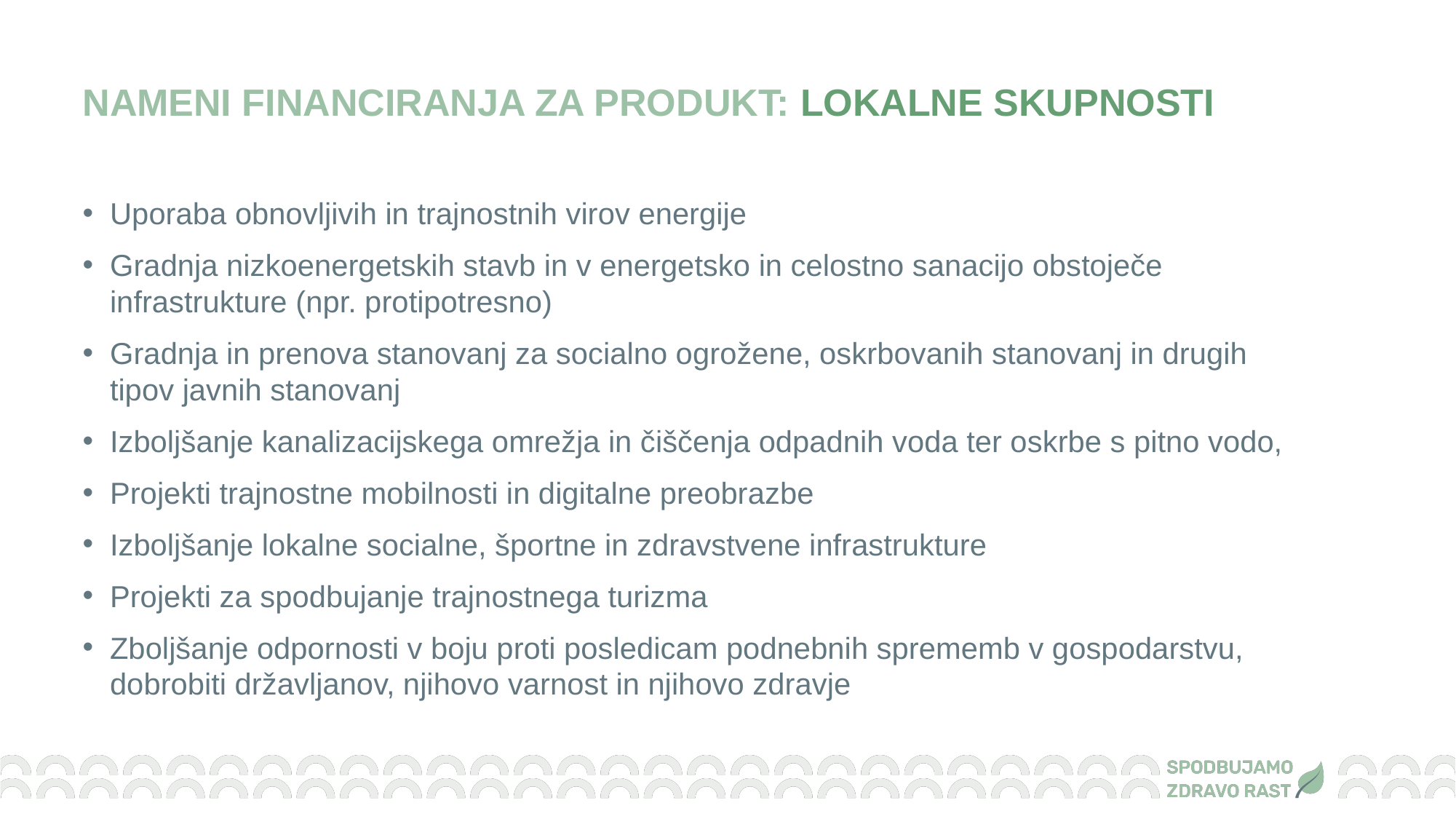

NAMENI FINANCIRANJA ZA PRODUKT: LOKALNE SKUPNOSTI
Uporaba obnovljivih in trajnostnih virov energije
Gradnja nizkoenergetskih stavb in v energetsko in celostno sanacijo obstoječe infrastrukture (npr. protipotresno)
Gradnja in prenova stanovanj za socialno ogrožene, oskrbovanih stanovanj in drugih tipov javnih stanovanj
Izboljšanje kanalizacijskega omrežja in čiščenja odpadnih voda ter oskrbe s pitno vodo,
Projekti trajnostne mobilnosti in digitalne preobrazbe
Izboljšanje lokalne socialne, športne in zdravstvene infrastrukture
Projekti za spodbujanje trajnostnega turizma
Zboljšanje odpornosti v boju proti posledicam podnebnih sprememb v gospodarstvu, dobrobiti državljanov, njihovo varnost in njihovo zdravje